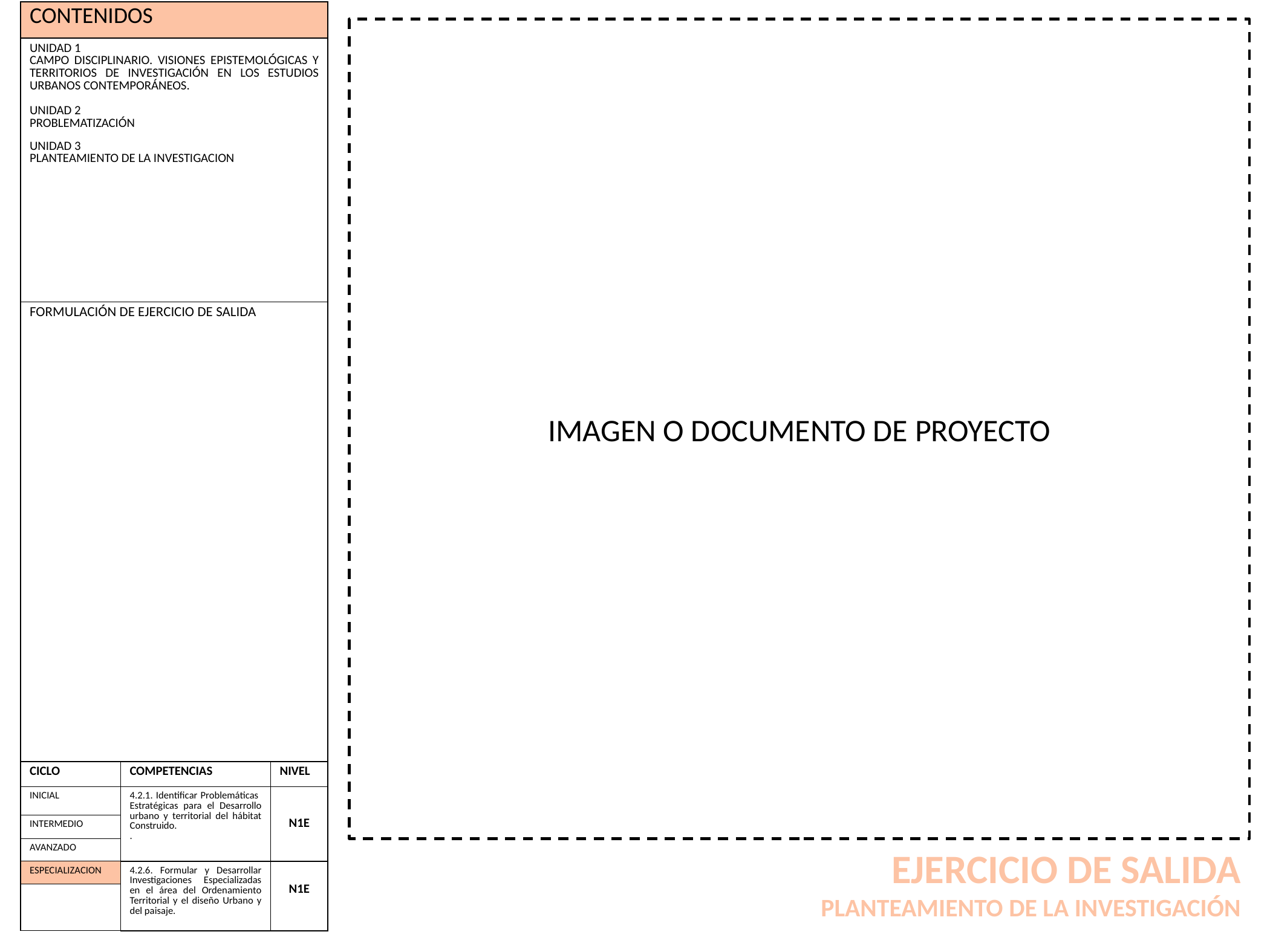

| CONTENIDOS |  |  |
| --- | --- | --- |
| UNIDAD 1 CAMPO DISCIPLINARIO. VISIONES EPISTEMOLÓGICAS Y TERRITORIOS DE INVESTIGACIÓN EN LOS ESTUDIOS URBANOS CONTEMPORÁNEOS. UNIDAD 2 PROBLEMATIZACIÓN UNIDAD 3 PLANTEAMIENTO DE LA INVESTIGACION |  |  |
| FORMULACIÓN DE EJERCICIO DE SALIDA |  |  |
| CICLO | COMPETENCIAS | NIVEL |
| INICIAL | 4.2.1. Identificar Problemáticas Estratégicas para el Desarrollo urbano y territorial del hábitat Construido. . | N1E |
| INTERMEDIO |  |  |
| AVANZADO |  |  |
| ESPECIALIZACION | 4.2.6. Formular y Desarrollar Investigaciones Especializadas en el área del Ordenamiento Territorial y el diseño Urbano y del paisaje. | N1E |
|  |  |  |
IMAGEN O DOCUMENTO DE PROYECTO
EJERCICIO DE SALIDA
PLANTEAMIENTO DE LA INVESTIGACIÓN